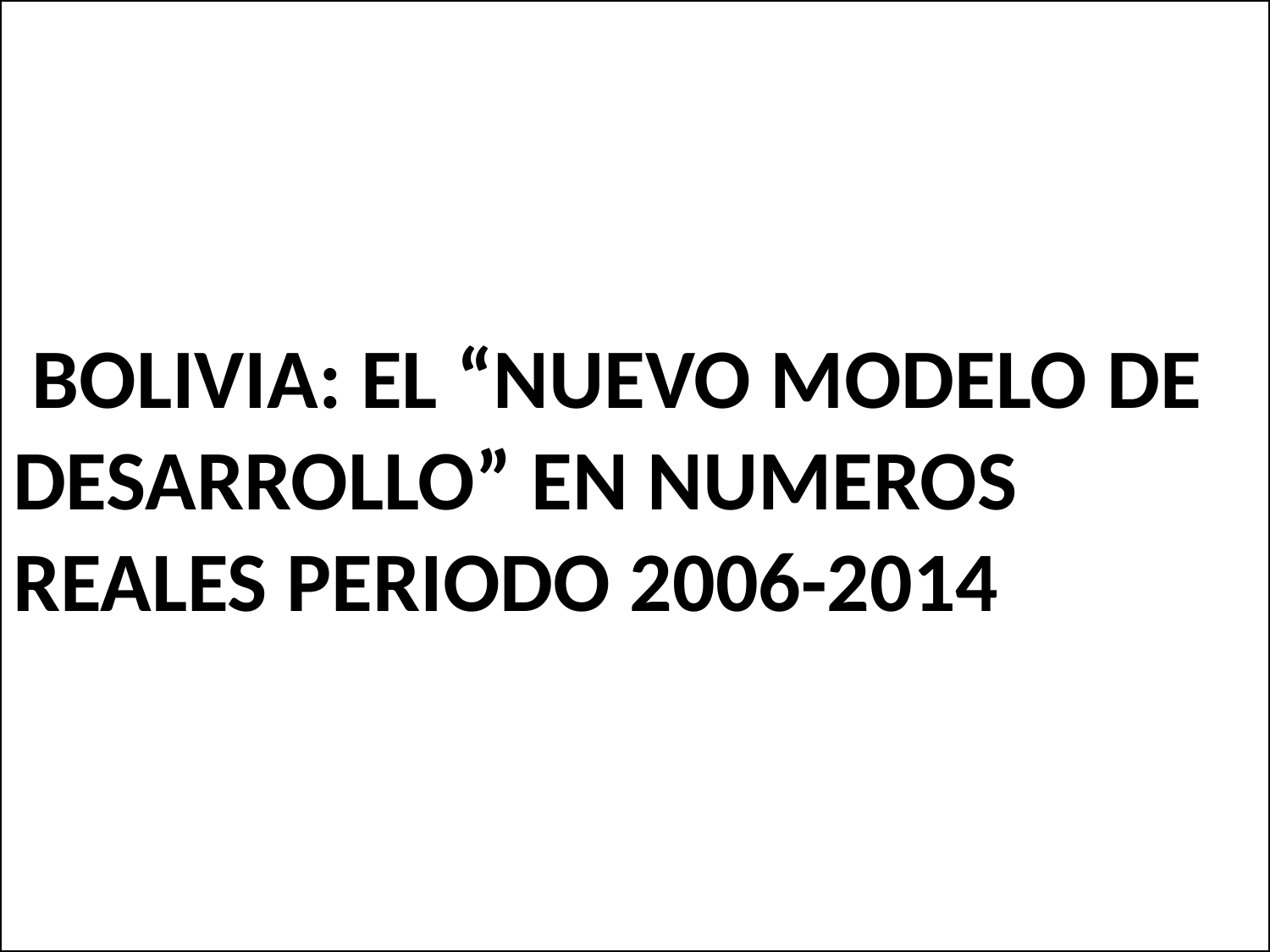

# BOLIVIA: EL “NUEVO MODELO DE DESARROLLO” EN NUMEROS REALES PERIODO 2006-2014